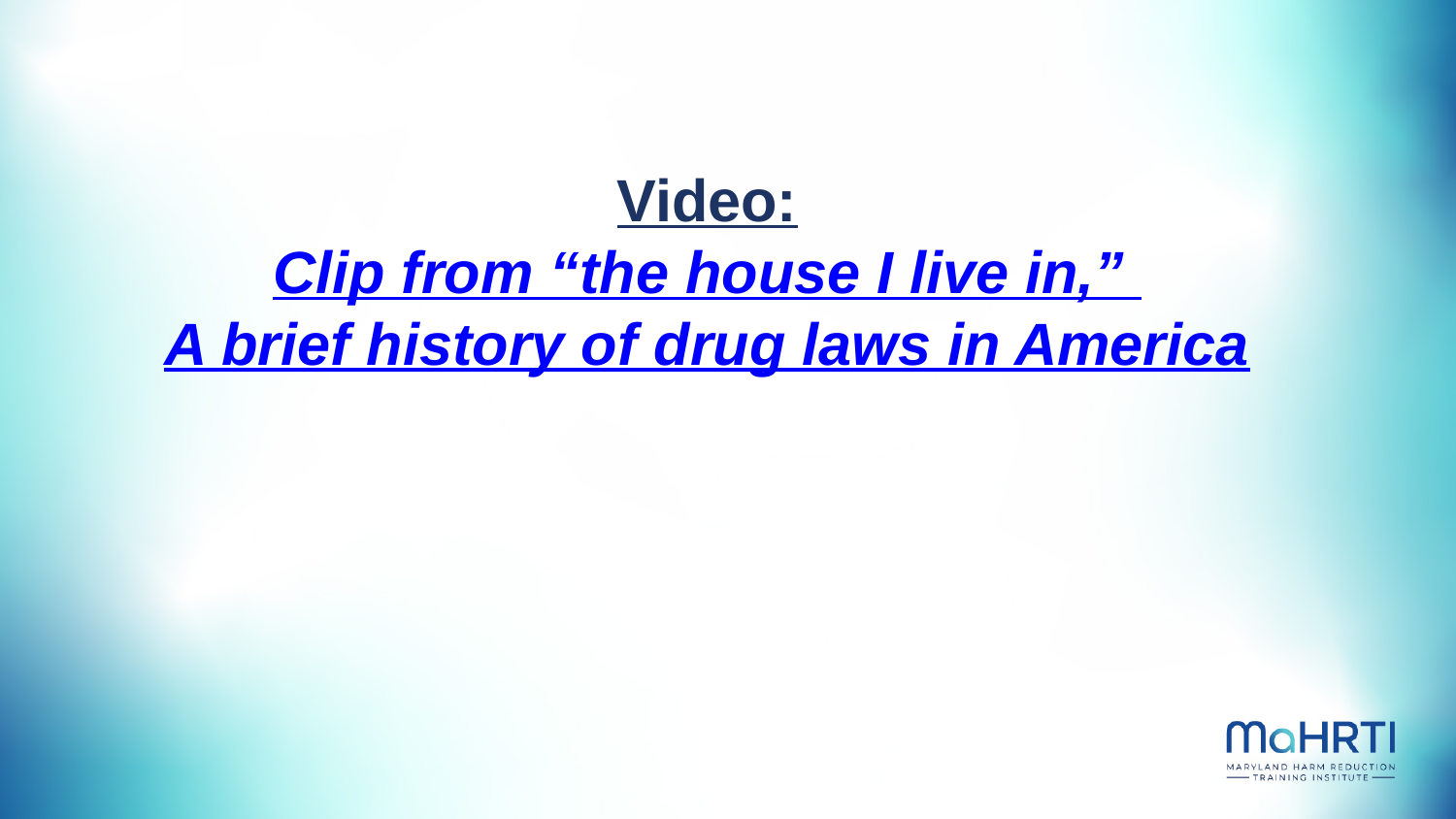

# Video: Clip from “the house I live in,” A brief history of drug laws in America